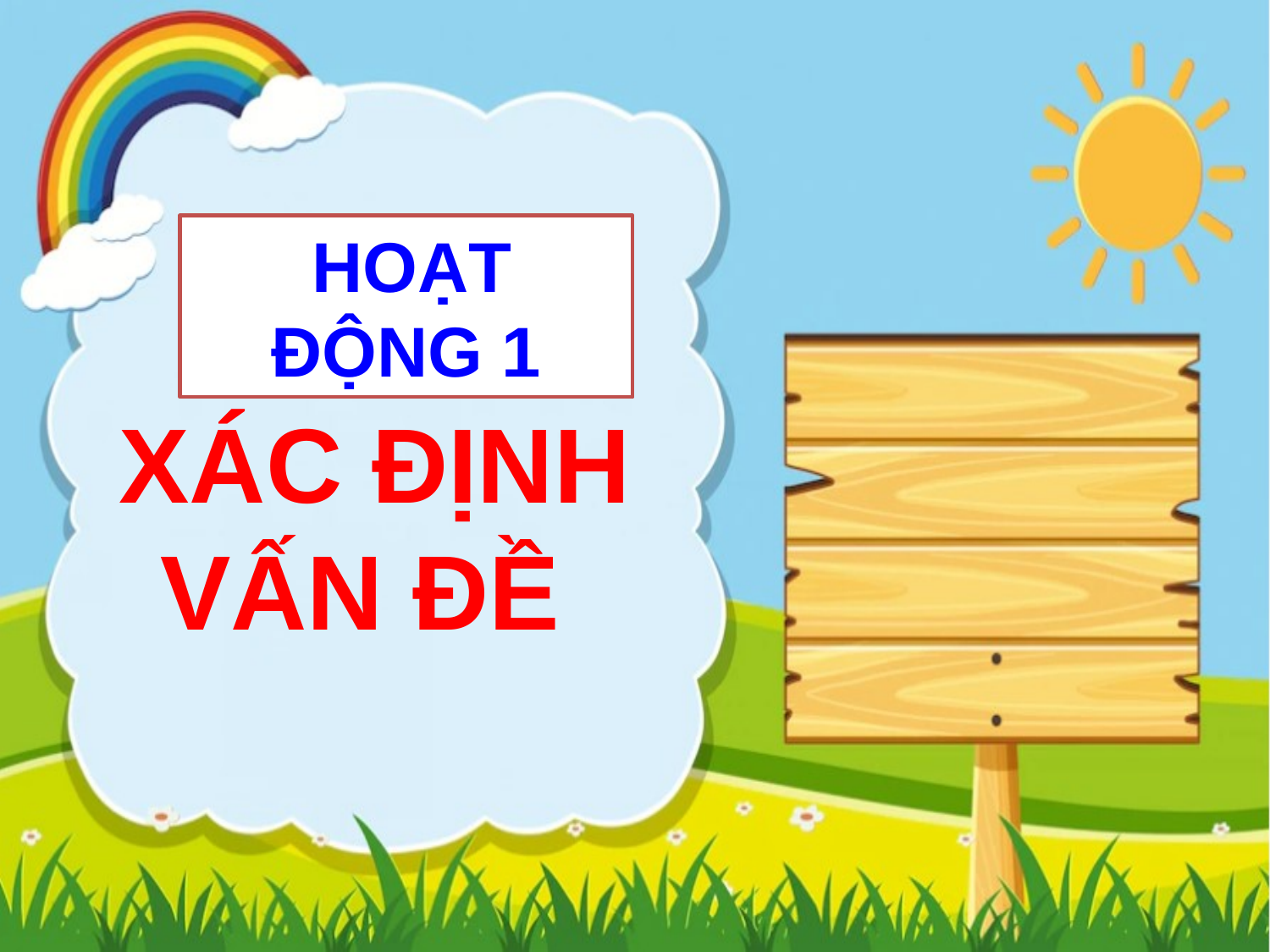

HOẠT ĐỘNG 1
XÁC ĐỊNH VẤN ĐỀ